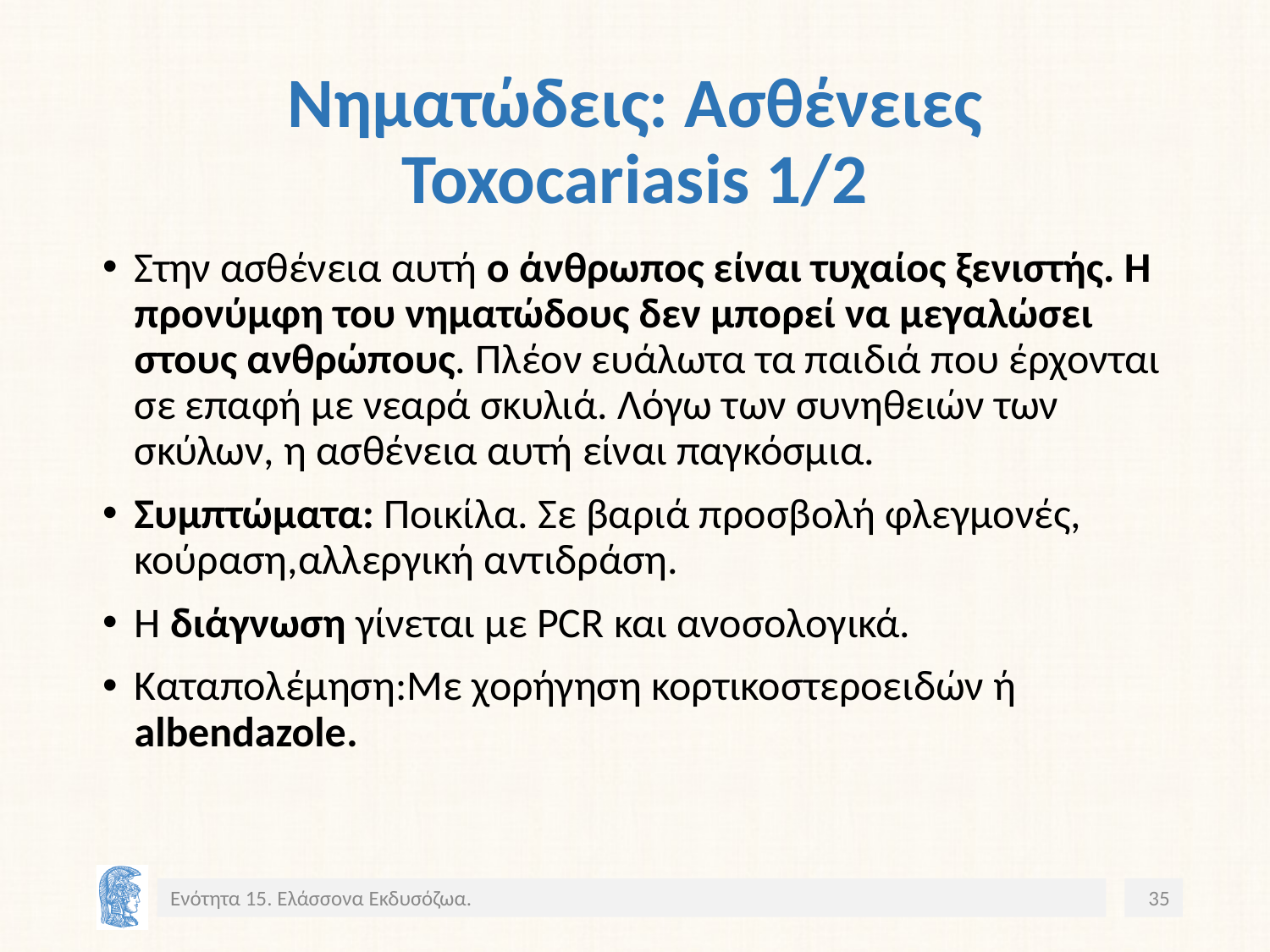

# Νηματώδεις: Ασθένειες Toxocariasis 1/2
Στην ασθένεια αυτή ο άνθρωπος είναι τυχαίος ξενιστής. Η προνύμφη του νηματώδους δεν μπορεί να μεγαλώσει στους ανθρώπους. Πλέον ευάλωτα τα παιδιά που έρχονται σε επαφή με νεαρά σκυλιά. Λόγω των συνηθειών των σκύλων, η ασθένεια αυτή είναι παγκόσμια.
Συμπτώματα: Ποικίλα. Σε βαριά προσβολή φλεγμονές, κούραση,αλλεργική αντιδράση.
Η διάγνωση γίνεται με PCR και ανοσολογικά.
Καταπολέμηση:Με χορήγηση κορτικοστεροειδών ή albendazole.
Ενότητα 15. Ελάσσονα Εκδυσόζωα.
35